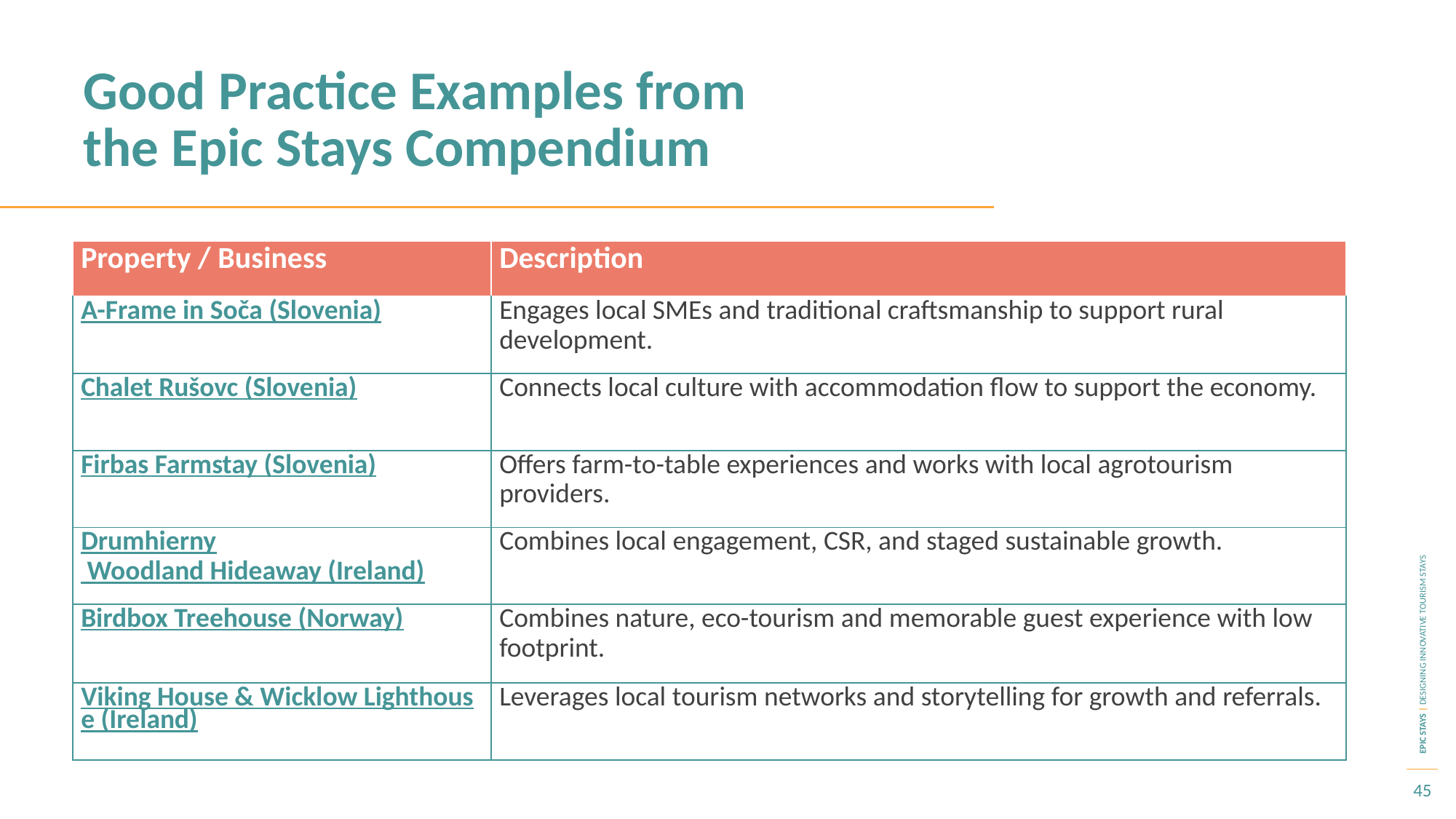

Good Practice Examples from the Epic Stays Compendium

| Property / Business | Description |
| --- | --- |
| A-Frame in Soča (Slovenia) | Engages local SMEs and traditional craftsmanship to support rural development. |
| Chalet Rušovc (Slovenia) | Connects local culture with accommodation flow to support the economy. |
| Firbas Farmstay (Slovenia) | Offers farm-to-table experiences and works with local agrotourism providers. |
| Drumhierny Woodland Hideaway (Ireland) | Combines local engagement, CSR, and staged sustainable growth. |
| Birdbox Treehouse (Norway) | Combines nature, eco-tourism and memorable guest experience with low footprint. |
| Viking House & Wicklow Lighthouse (Ireland) | Leverages local tourism networks and storytelling for growth and referrals. |
45